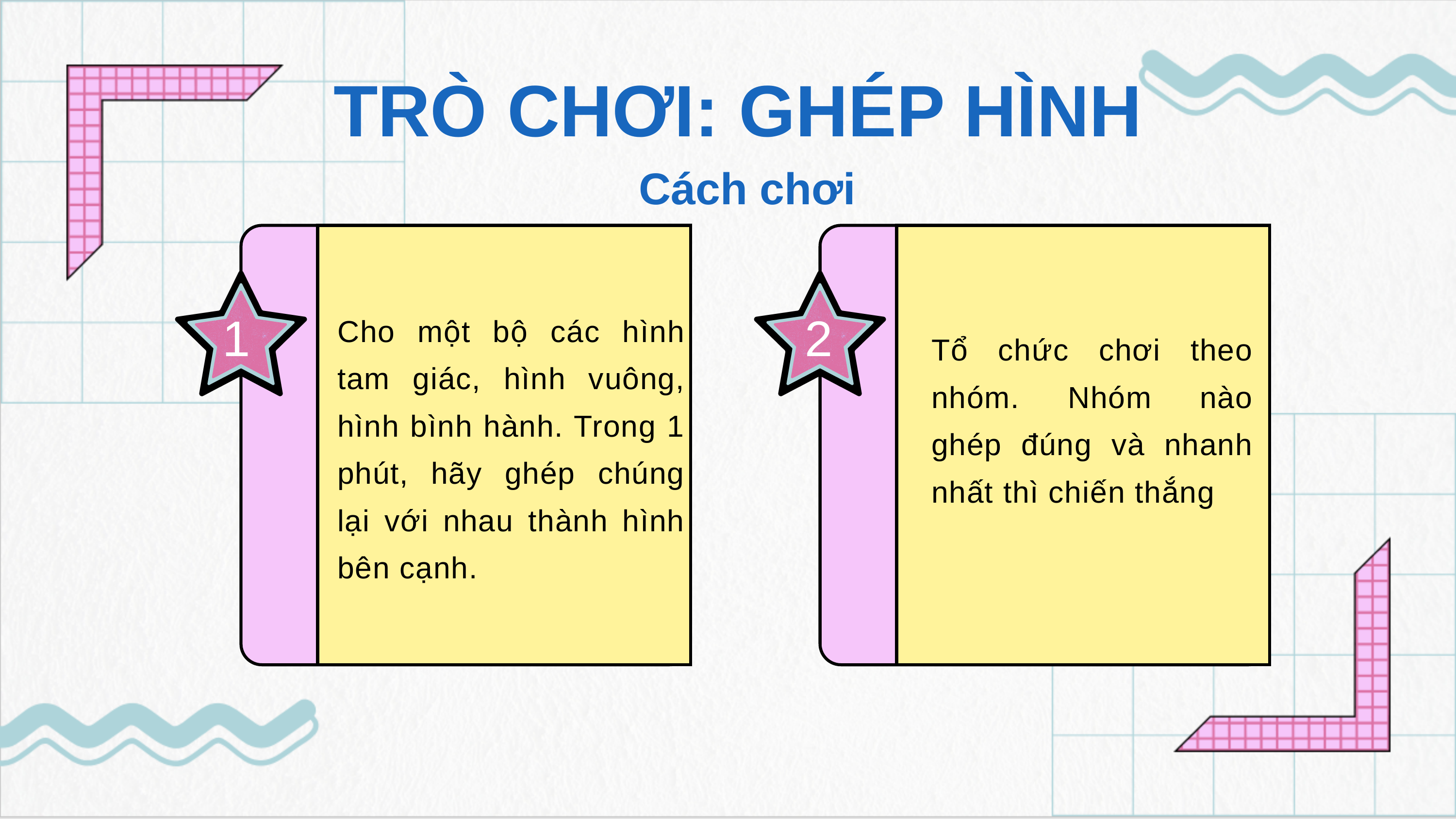

TRÒ CHƠI: GHÉP HÌNH
 Cách chơi

Cho một bộ các hình tam giác, hình vuông, hình bình hành. Trong 1 phút, hãy ghép chúng lại với nhau thành hình bên cạnh.
Tổ chức chơi theo nhóm. Nhóm nào ghép đúng và nhanh nhất thì chiến thắng
1
2